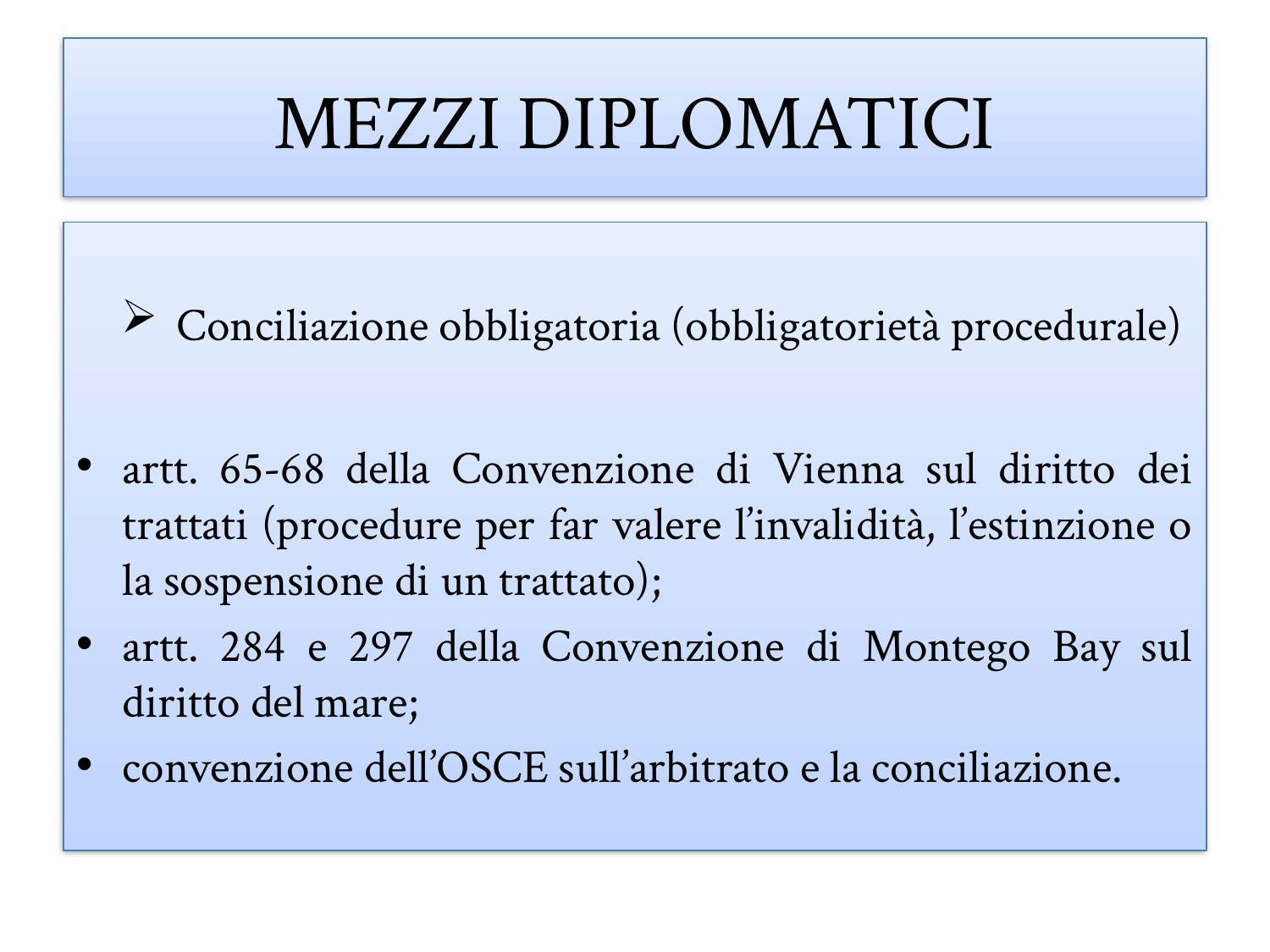

# Mezzi diplomatici

Conciliazione obbligatoria (obbligatorietà procedurale)

artt. 65-68 della Convenzione di Vienna sul diritto dei trattati (procedure per far valere l’invalidità, l’estinzione o la sospensione di un trattato);
artt. 284 e 297 della Convenzione di Montego Bay sul diritto del mare;
convenzione dell’OSCE sull’arbitrato e la conciliazione.